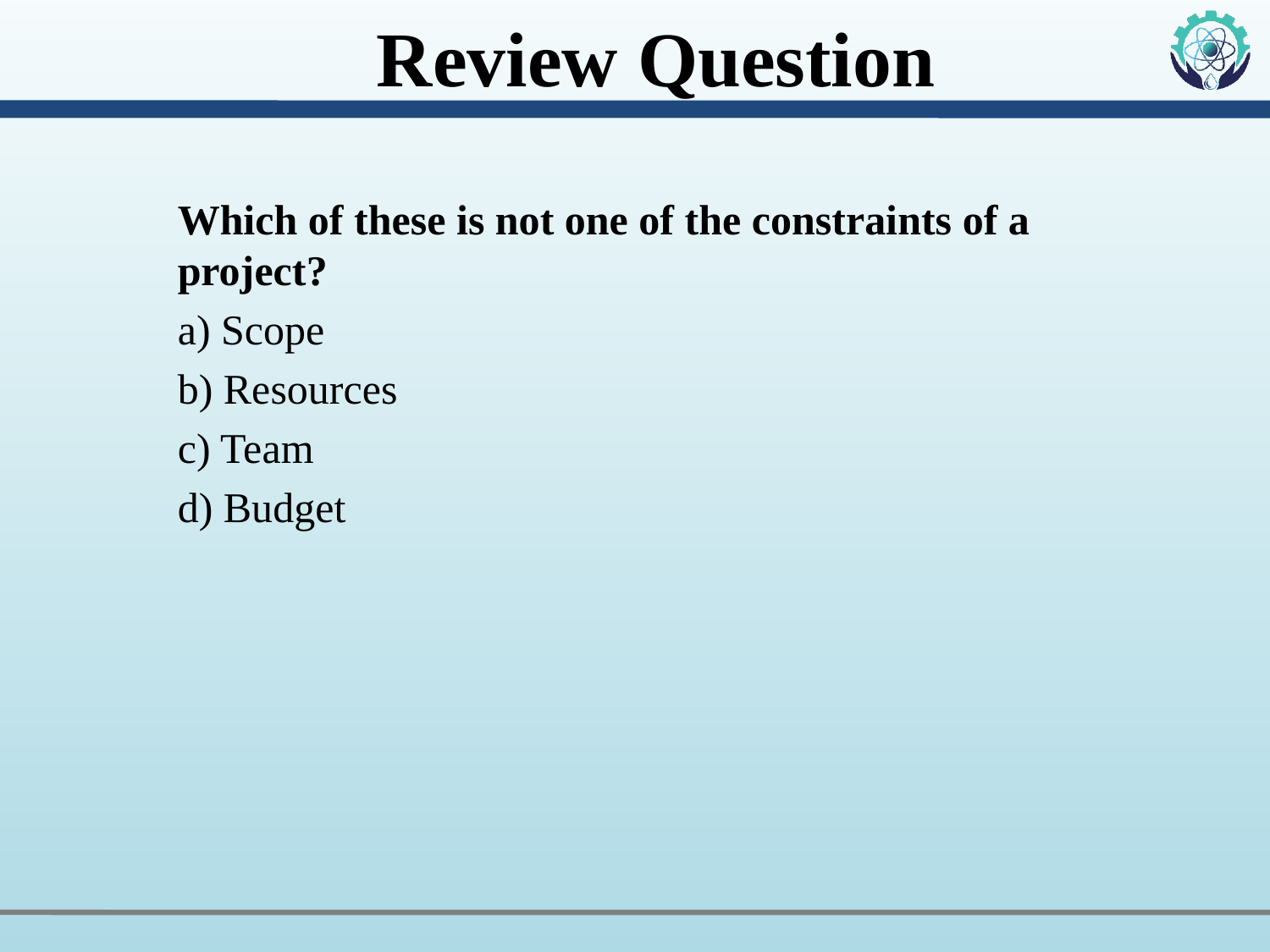

# Review Question
Which of these is not one of the constraints of a project?
a) Scope
b) Resources
c) Team
d) Budget